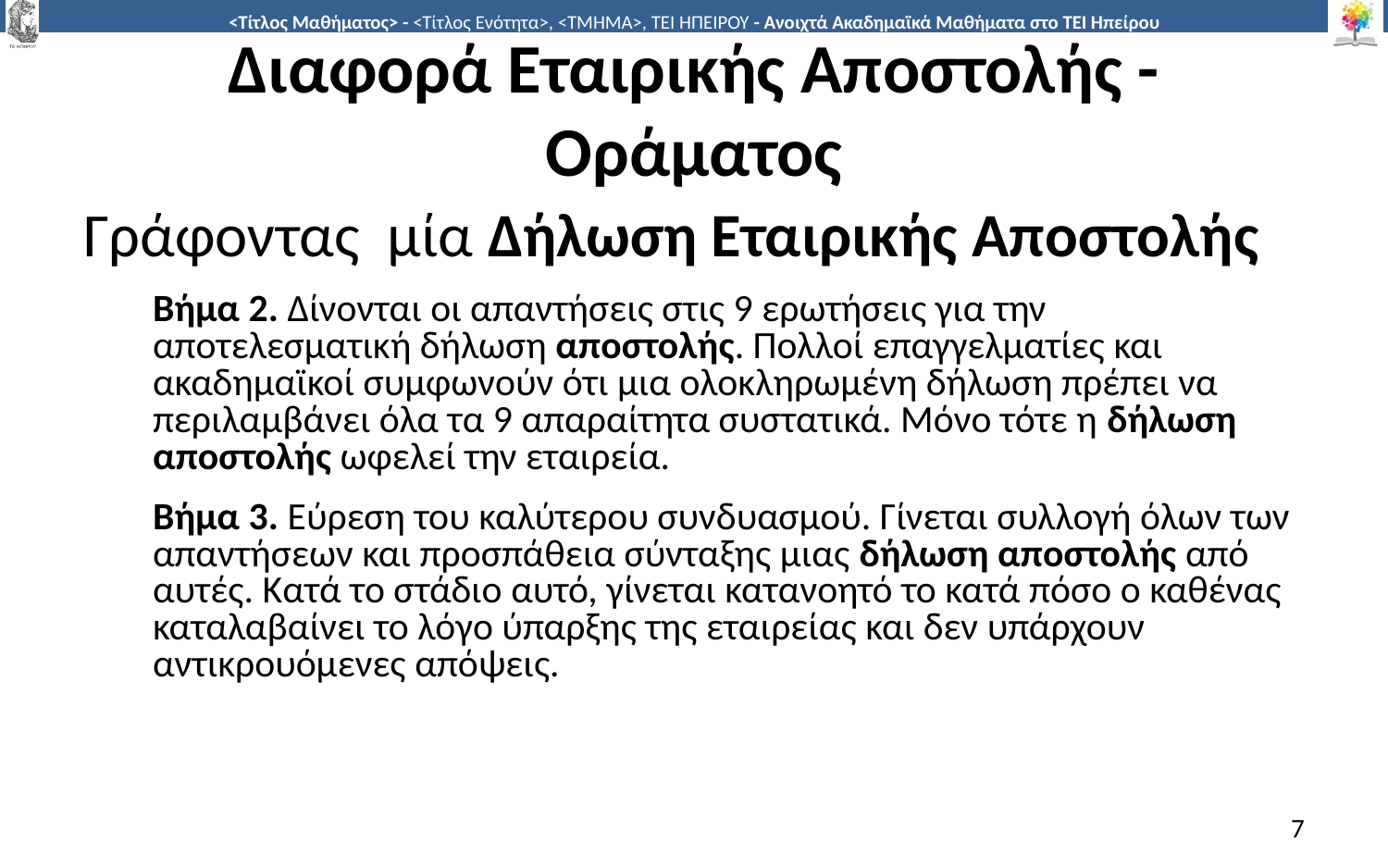

# Διαφορά Εταιρικής Αποστολής - Οράματος
Γράφοντας  μία Δήλωση Εταιρικής Αποστολής
Βήμα 2. Δίνονται οι απαντήσεις στις 9 ερωτήσεις για την αποτελεσματική δήλωση αποστολής. Πολλοί επαγγελματίες και ακαδημαϊκοί συμφωνούν ότι μια ολοκληρωμένη δήλωση πρέπει να περιλαμβάνει όλα τα 9 απαραίτητα συστατικά. Μόνο τότε η δήλωση αποστολής ωφελεί την εταιρεία.
Βήμα 3. Εύρεση του καλύτερου συνδυασμού. Γίνεται συλλογή όλων των απαντήσεων και προσπάθεια σύνταξης μιας δήλωση αποστολής από αυτές. Κατά το στάδιο αυτό, γίνεται κατανοητό το κατά πόσο ο καθένας καταλαβαίνει το λόγο ύπαρξης της εταιρείας και δεν υπάρχουν αντικρουόμενες απόψεις.

7